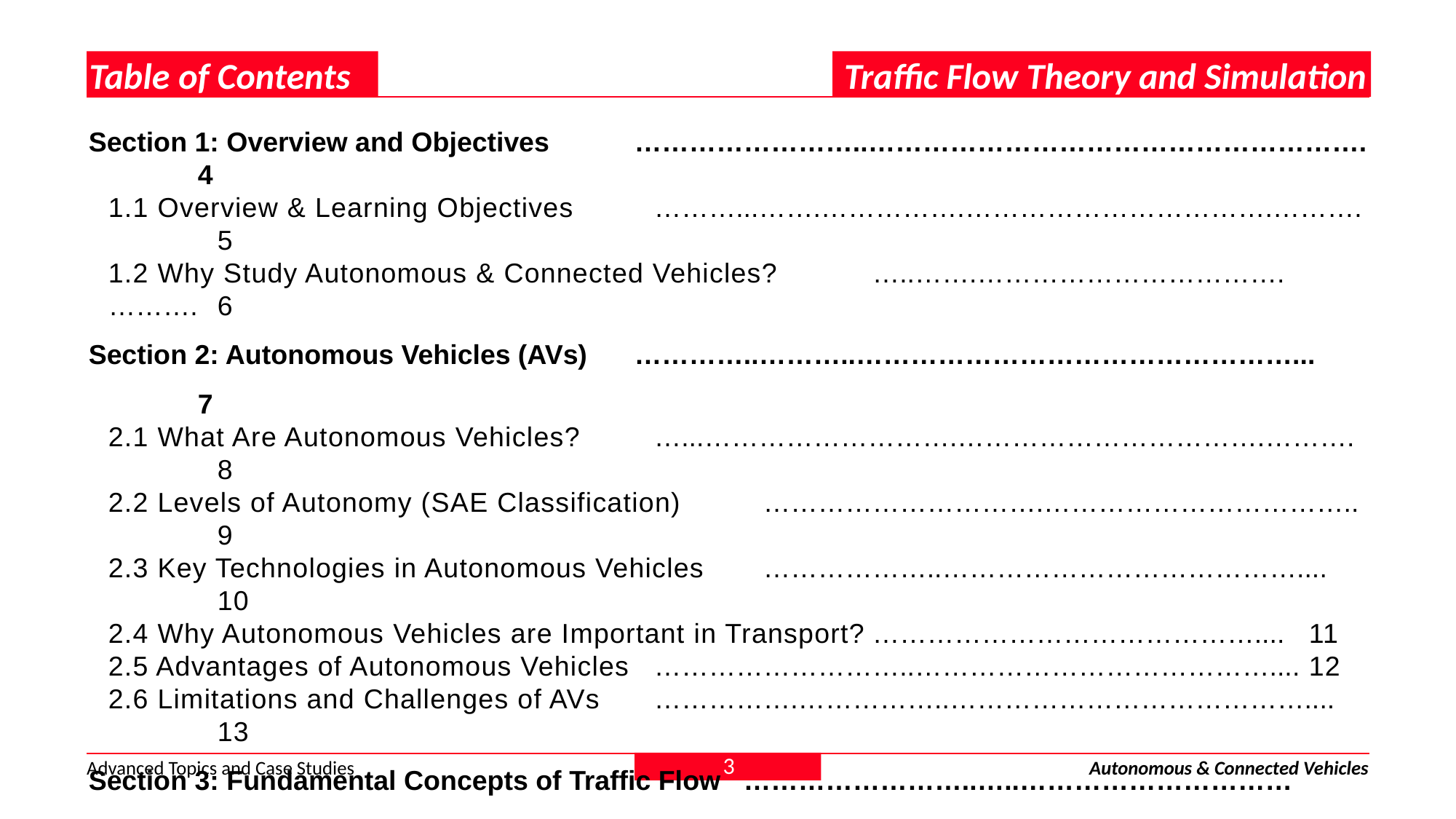

Table of Contents
Traffic Flow Theory and Simulation
Section 1: Overview and Objectives	……………………..……………………………………………….	4
1.1 Overview & Learning Objectives 	………...…….…………….…………………………….………. 	5
1.2 Why Study Autonomous & Connected Vehicles?	…..…….…………………………….………. 	6
Section 2: Autonomous Vehicles (AVs)	…………..………..…………………………………………...	7
2.1 What Are Autonomous Vehicles? 	…...……………………….…………………………….………. 	8
2.2 Levels of Autonomy (SAE Classification)	………………………….…………………………….. 	9
2.3 Key Technologies in Autonomous Vehicles	………………..…………………………………....	10
2.4 Why Autonomous Vehicles are Important in Transport?	……………………………………....	11
2.5 Advantages of Autonomous Vehicles	………………………..…………………………………....	12
2.6 Limitations and Challenges of AVs	…………….……………..…………………………………....	13
Section 3: Fundamental Concepts of Traffic Flow	……………………..…..…………………………	14
3.1 What Are Connected Vehicles?	 ….…………….…………………….….…………………………. 	15
3.2 Types of V2X Communication 	….……………………..……………………………………………. 	16
3.3 Technologies Behind Connected Vehicles 	….……………………………………………………. 	17
3.4 Technologies Behind Connected Vehicles 	….……………………………………………………. 	18
3.5 Connected Vehicle Applications	….………………..………………………………………………. 	19